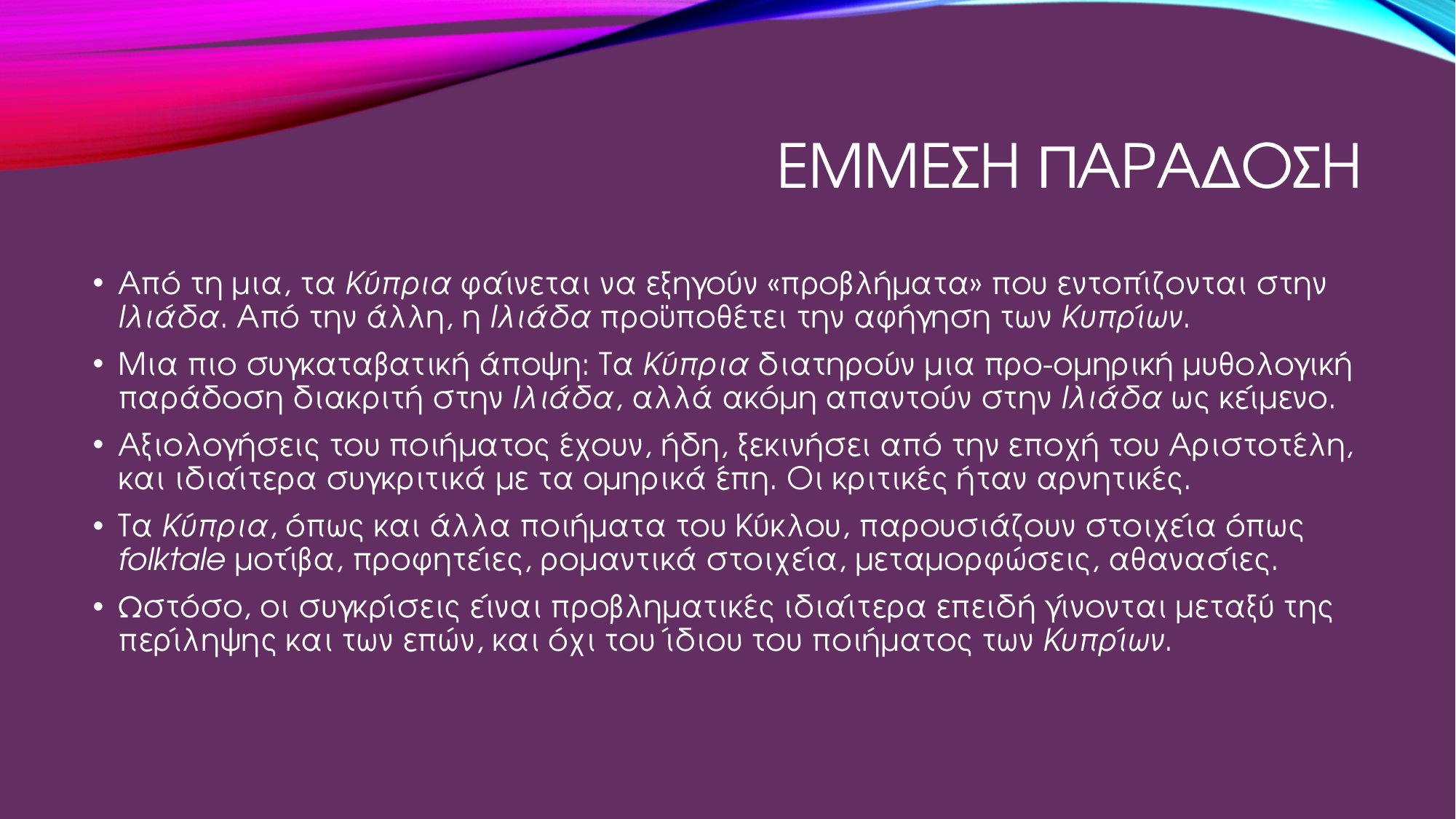

# ΕΜΜΕΣΗ ΠΑΡΑΔΟΣΗ
Από τη μια, τα Κύπρια φαίνεται να εξηγούν «προβλήματα» που εντοπίζονται στην Ιλιάδα. Από την άλλη, η Ιλιάδα προϋποθέτει την αφήγηση των Κυπρίων.
Μια πιο συγκαταβατική άποψη: Τα Κύπρια διατηρούν μια προ-ομηρική μυθολογική παράδοση διακριτή στην Ιλιάδα, αλλά ακόμη απαντούν στην Ιλιάδα ως κείμενο.
Αξιολογήσεις του ποιήματος έχουν, ήδη, ξεκινήσει από την εποχή του Αριστοτέλη, και ιδιαίτερα συγκριτικά με τα ομηρικά έπη. Οι κριτικές ήταν αρνητικές.
Τα Κύπρια, όπως και άλλα ποιήματα του Κύκλου, παρουσιάζουν στοιχεία όπως folktale μοτίβα, προφητείες, ρομαντικά στοιχεία, μεταμορφώσεις, αθανασίες.
Ωστόσο, οι συγκρίσεις είναι προβληματικές ιδιαίτερα επειδή γίνονται μεταξύ της περίληψης και των επών, και όχι του ίδιου του ποιήματος των Κυπρίων.